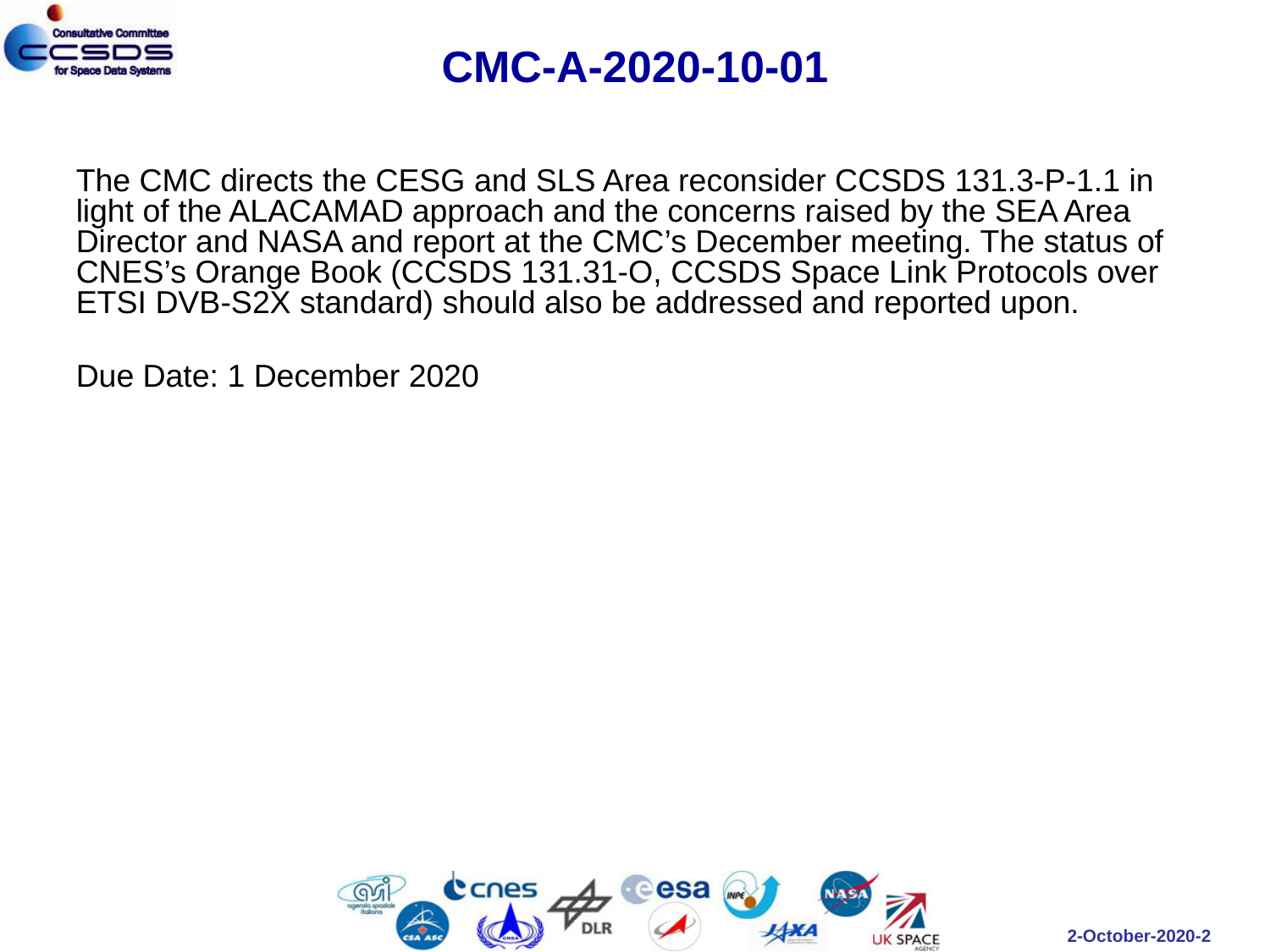

# CMC-A-2020-10-01
The CMC directs the CESG and SLS Area reconsider CCSDS 131.3-P-1.1 in light of the ALACAMAD approach and the concerns raised by the SEA Area Director and NASA and report at the CMC’s December meeting. The status of CNES’s Orange Book (CCSDS 131.31-O, CCSDS Space Link Protocols over ETSI DVB-S2X standard) should also be addressed and reported upon.

Due Date: 1 December 2020